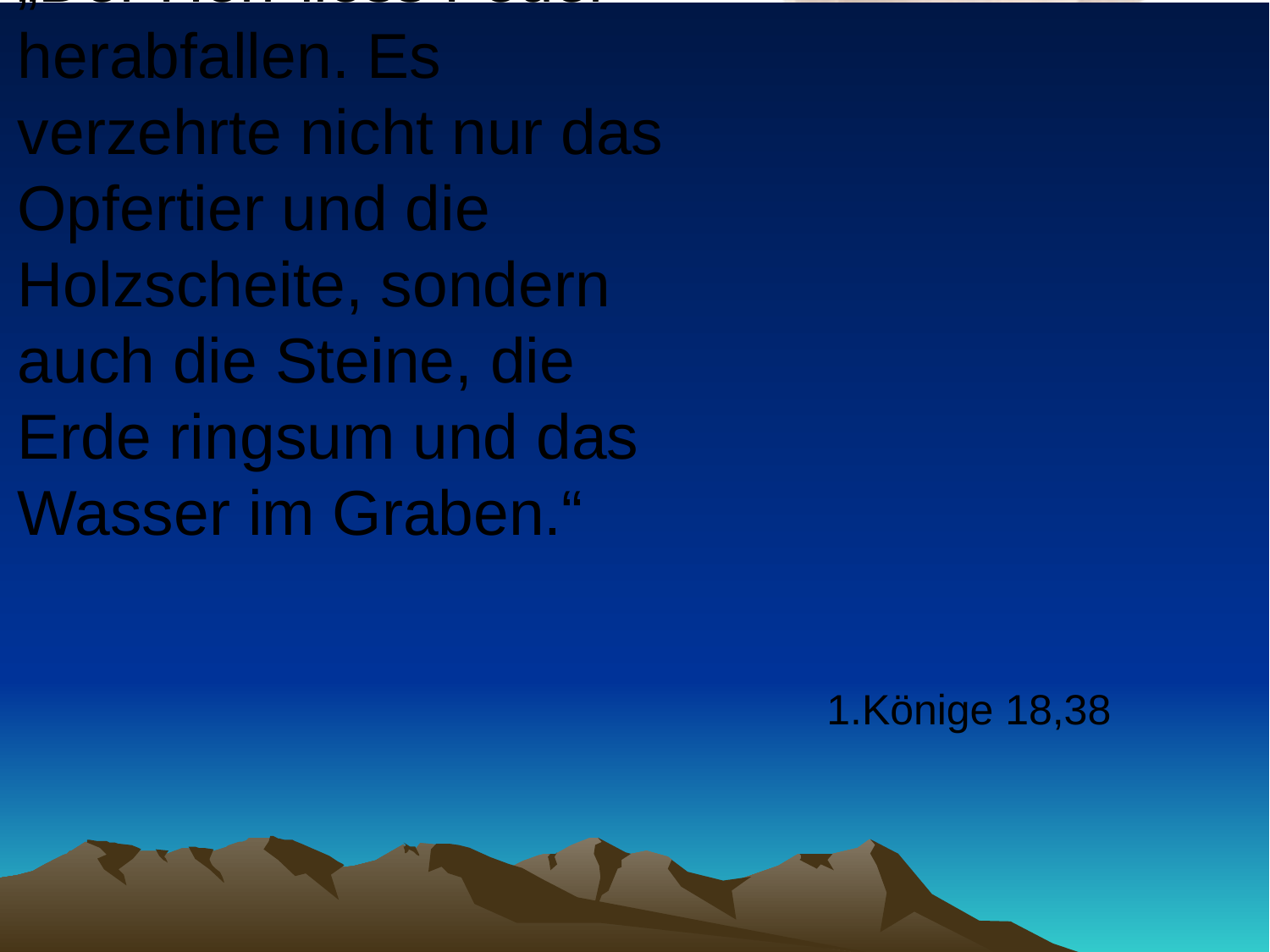

# „Der Herr liess Feuer herabfallen. Es verzehrte nicht nur das Opfertier und die Holzscheite, sondern auch die Steine, die Erde ringsum und das Wasser im Graben.“
1.Könige 18,38